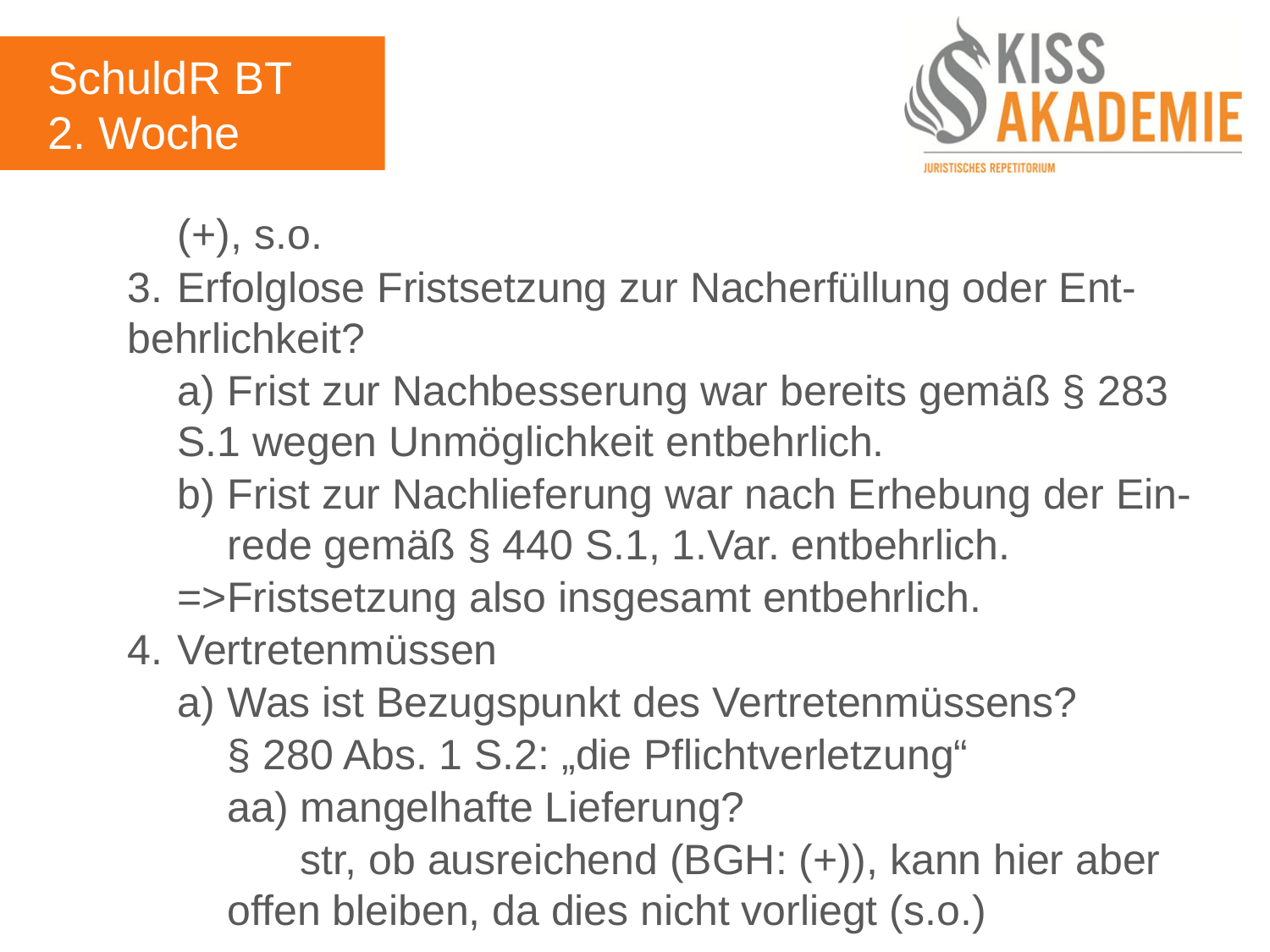

SchuldR BT
2. Woche
			(+), s.o.
		3.	Erfolglose Fristsetzung zur Nacherfüllung oder Ent-			behrlichkeit?
			a)	Frist zur Nachbesserung war bereits gemäß § 283				S.1 wegen Unmöglichkeit entbehrlich.
			b)	Frist zur Nachlieferung war nach Erhebung der Ein-				rede gemäß § 440 S.1, 1.Var. entbehrlich.
			=>Fristsetzung also insgesamt entbehrlich.
		4.	Vertretenmüssen
			a)	Was ist Bezugspunkt des Vertretenmüssens?
				§ 280 Abs. 1 S.2: „die Pflichtverletzung“
				aa)	mangelhafte Lieferung?
					str, ob ausreichend (BGH: (+)), kann hier aber					offen bleiben, da dies nicht vorliegt (s.o.)